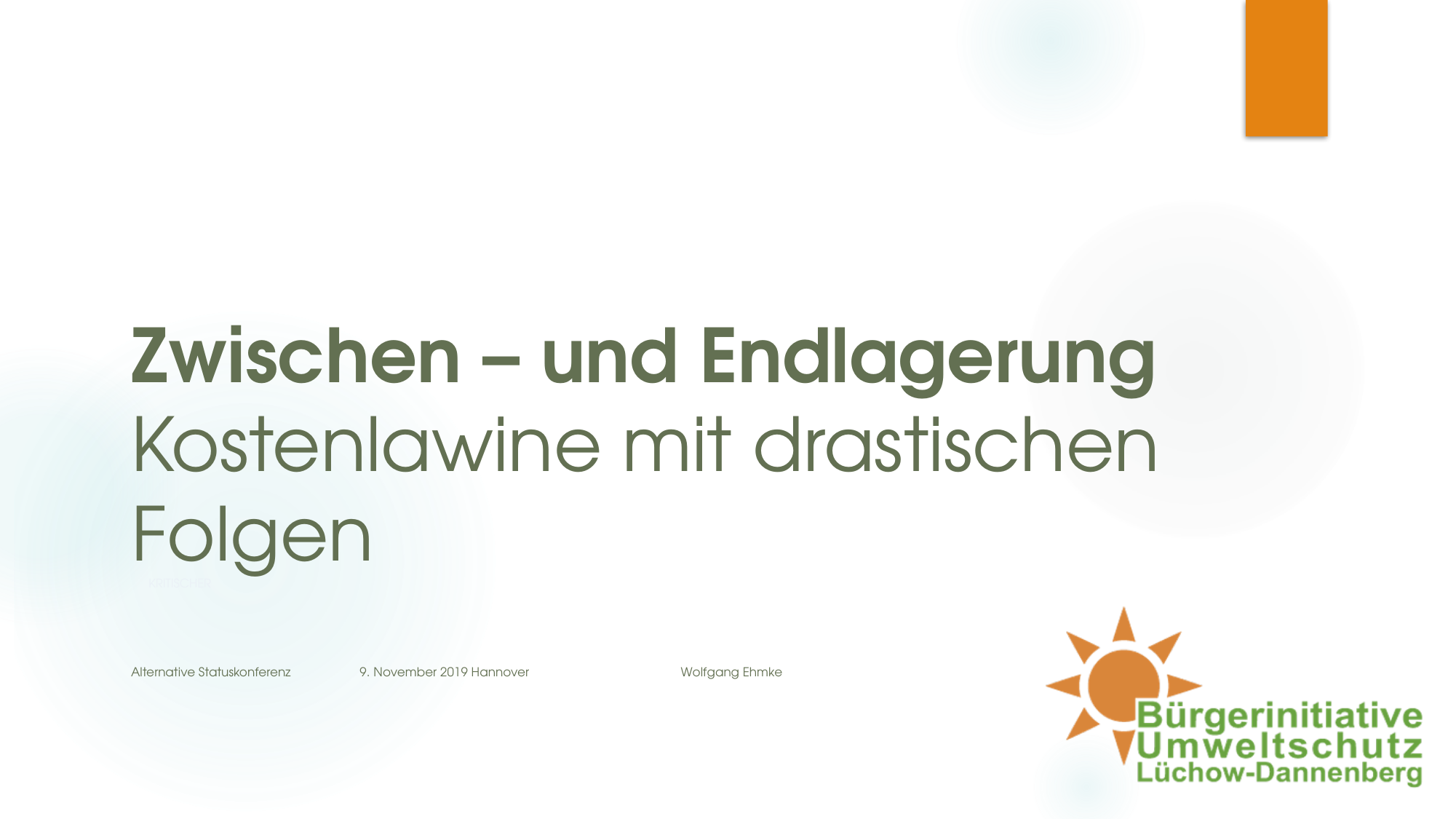

# Zwischen – und Endlagerung Kostenlawine mit drastischen Folgen Alternative Statuskonferenz                    9. November 2019 Hannover                                            Wolfgang Ehmke
Kritischer